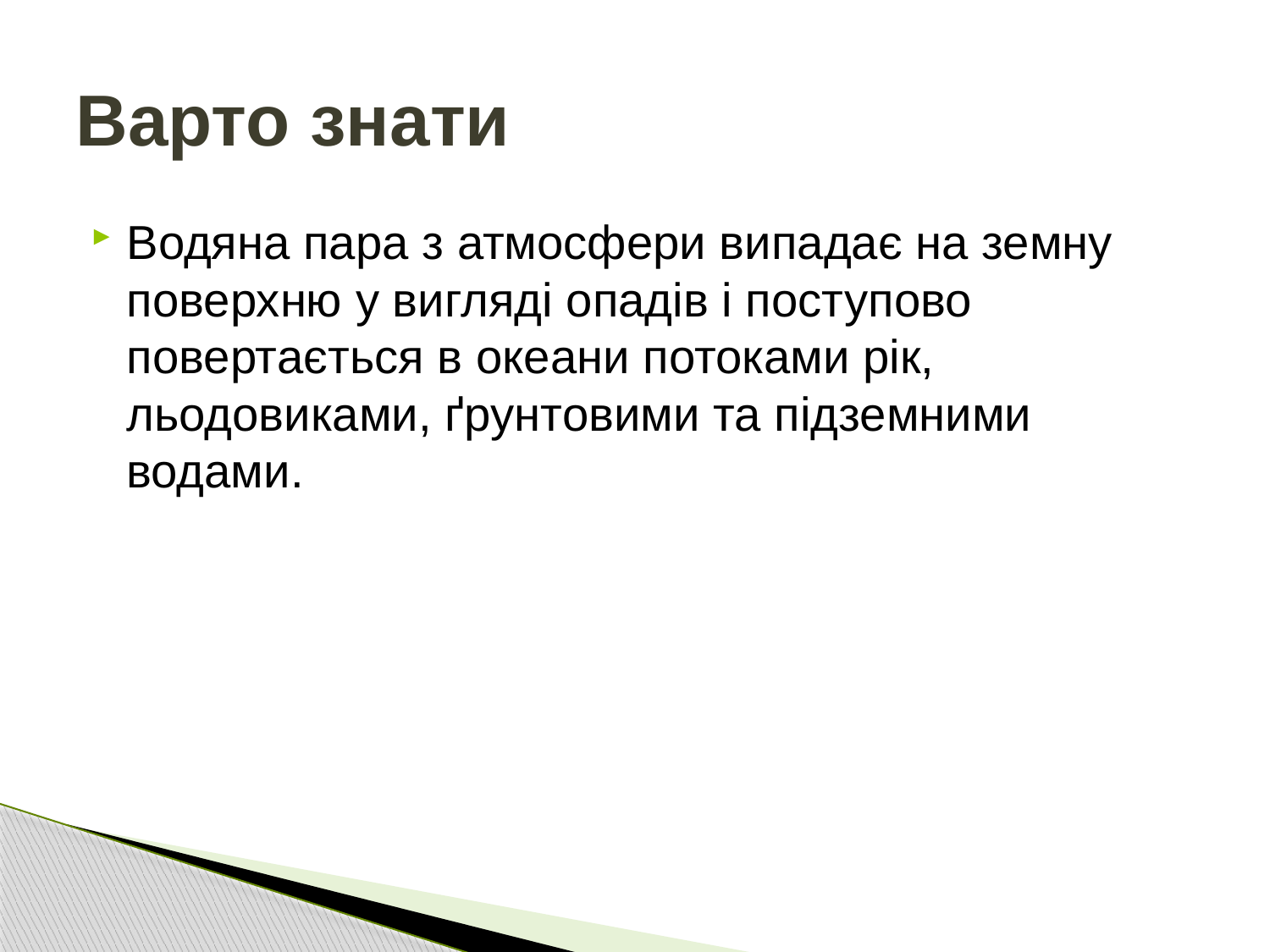

# Варто знати
Водяна пара з атмосфери випадає на земну поверхню у вигляді опадів і поступово повертається в океани потоками рік, льодовиками, ґрунтовими та підземними водами.